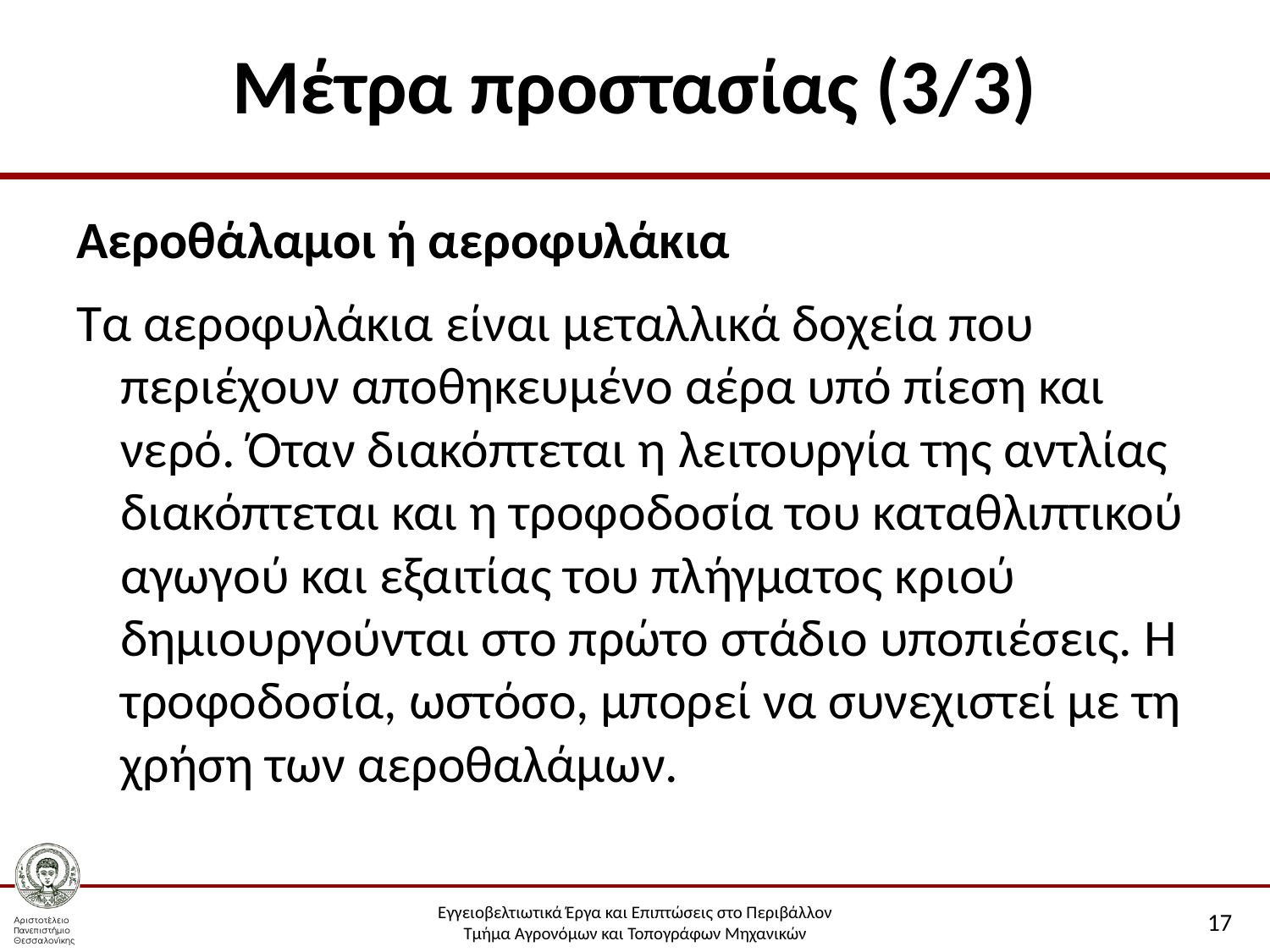

# Μέτρα προστασίας (3/3)
Αεροθάλαμοι ή αεροφυλάκια
Τα αεροφυλάκια είναι μεταλλικά δοχεία που περιέχουν αποθηκευμένο αέρα υπό πίεση και νερό. Όταν διακόπτεται η λειτουργία της αντλίας διακόπτεται και η τροφοδοσία του καταθλιπτικού αγωγού και εξαιτίας του πλήγματος κριού δημιουργούνται στο πρώτο στάδιο υποπιέσεις. Η τροφοδοσία, ωστόσο, μπορεί να συνεχιστεί με τη χρήση των αεροθαλάμων.
17